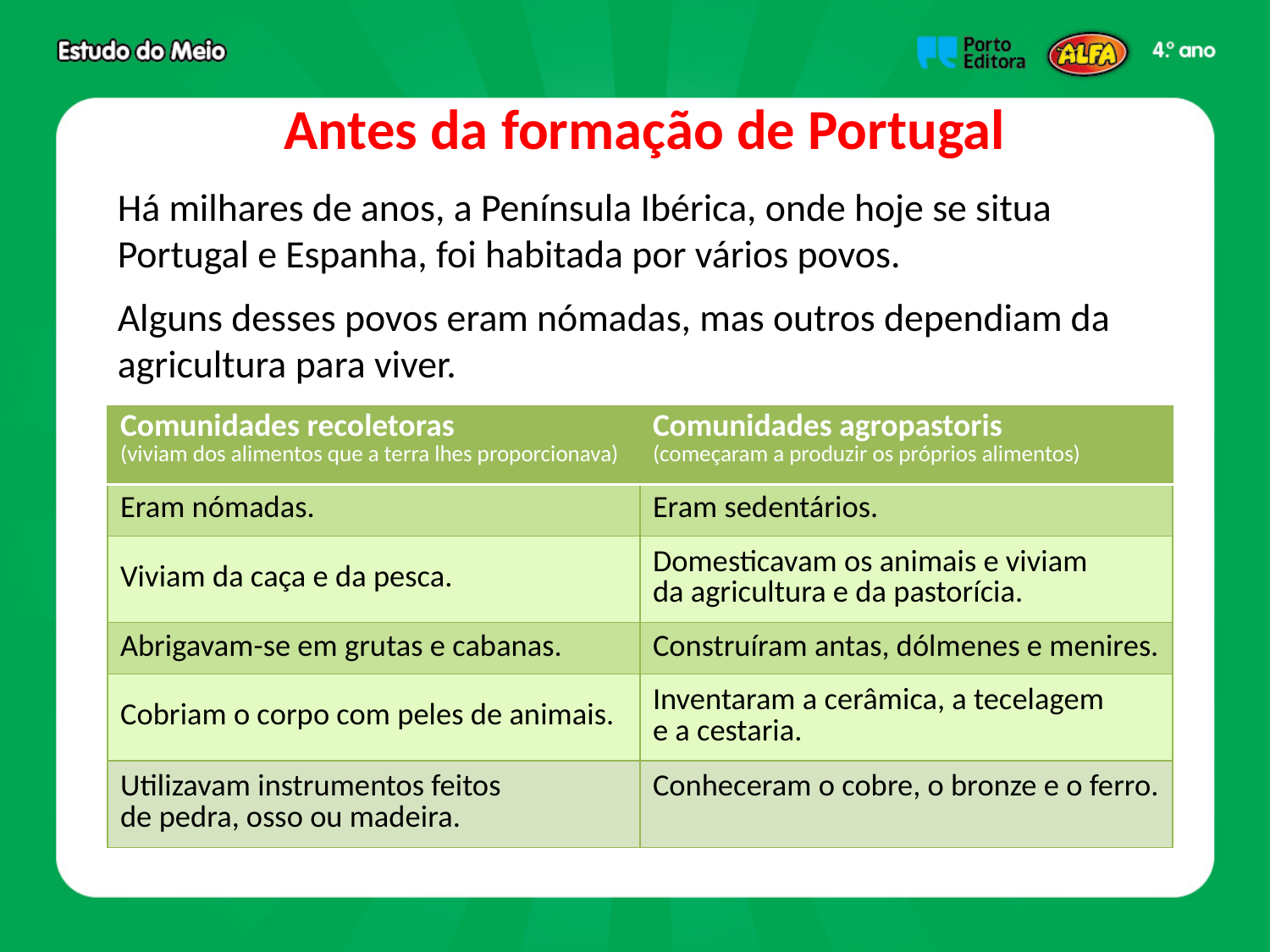

Antes da formação de Portugal
Há milhares de anos, a Península Ibérica, onde hoje se situa Portugal e Espanha, foi habitada por vários povos.

Alguns desses povos eram nómadas, mas outros dependiam da agricultura para viver.
| Comunidades recoletoras (viviam dos alimentos que a terra lhes proporcionava) | Comunidades agropastoris (começaram a produzir os próprios alimentos) |
| --- | --- |
| Eram nómadas. | Eram sedentários. |
| Viviam da caça e da pesca. | Domesticavam os animais e viviam da agricultura e da pastorícia. |
| Abrigavam-se em grutas e cabanas. | Construíram antas, dólmenes e menires. |
| Cobriam o corpo com peles de animais. | Inventaram a cerâmica, a tecelagem e a cestaria. |
| Utilizavam instrumentos feitos de pedra, osso ou madeira. | Conheceram o cobre, o bronze e o ferro. |